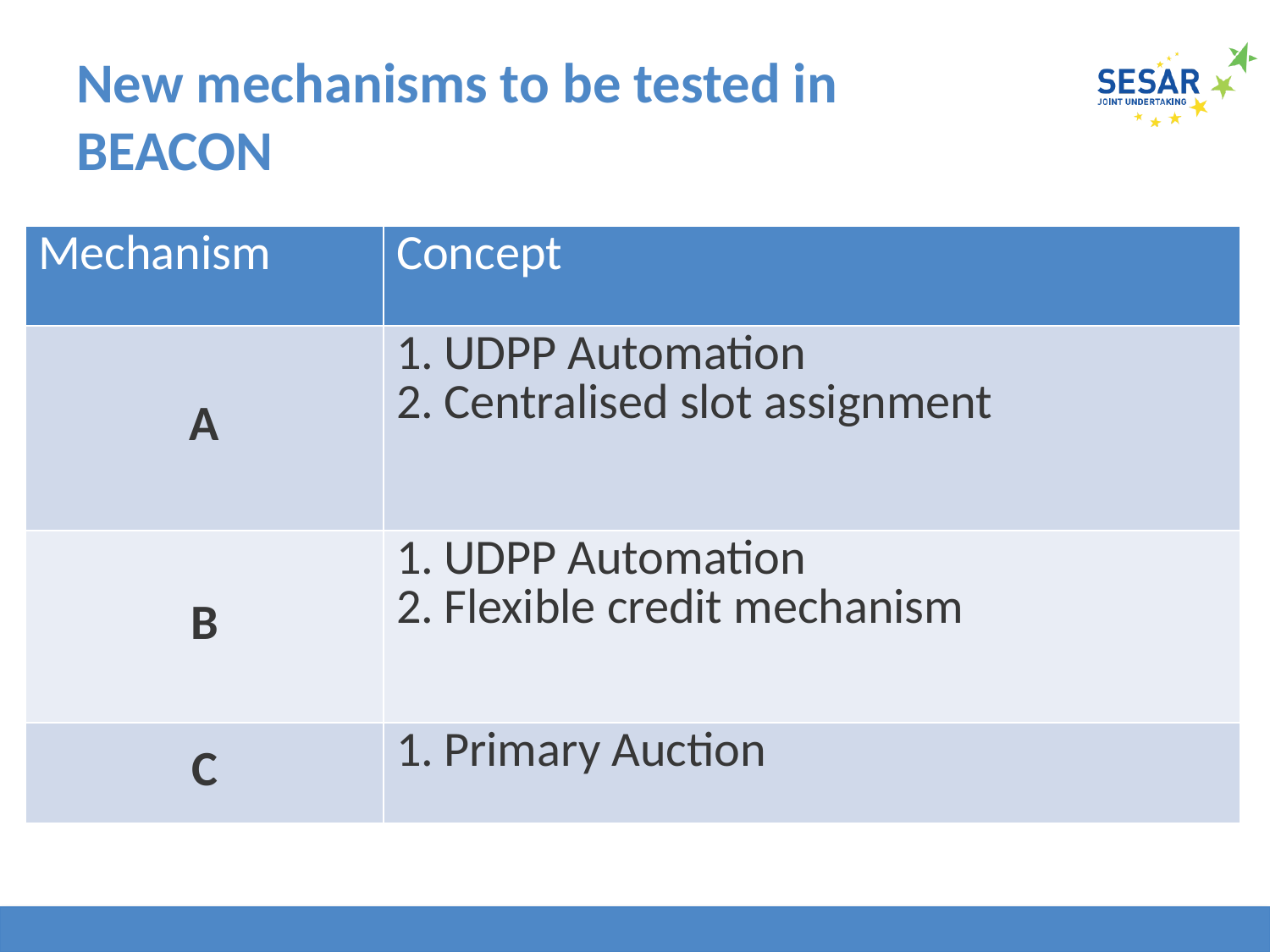

# New mechanisms to be tested in BEACON
| Mechanism | Concept |
| --- | --- |
| A | UDPP Automation Centralised slot assignment |
| B | UDPP Automation Flexible credit mechanism |
| C | Primary Auction |